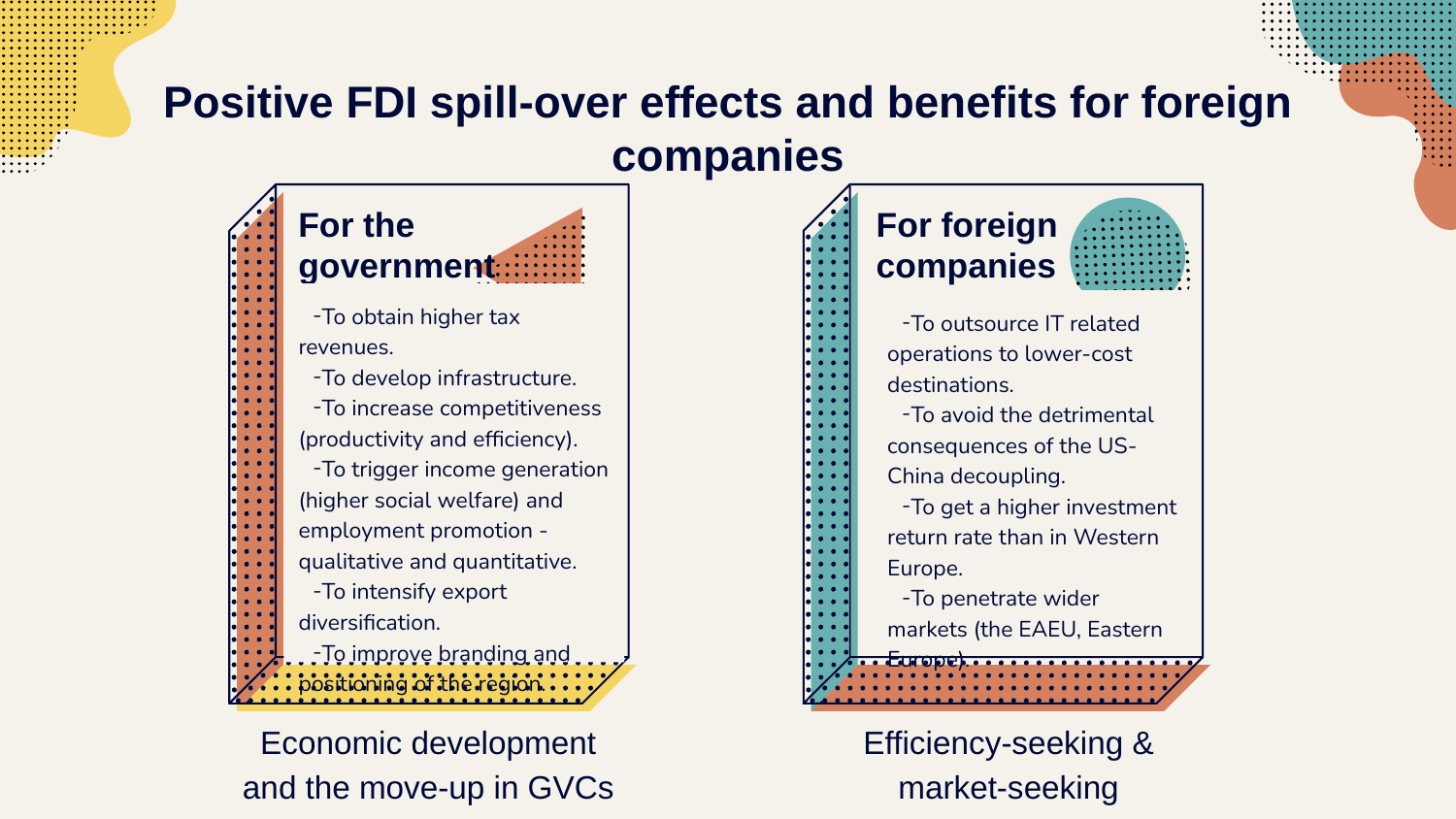

Positive FDI spill-over effects and benefits for foreign companies
For the government
For foreign companies
To obtain higher tax revenues.
To develop infrastructure.
To increase competitiveness (productivity and efficiency).
To trigger income generation (higher social welfare) and employment promotion - qualitative and quantitative.
To intensify export diversification.
To improve branding and positioning of the region.

To outsource IT related operations to lower-cost destinations.
To avoid the detrimental consequences of the US-China decoupling.
To get a higher investment return rate than in Western Europe.
To penetrate wider markets (the EAEU, Eastern Europe).
Economic development and the move-up in GVCs
Efficiency-seeking & market-seeking businesses